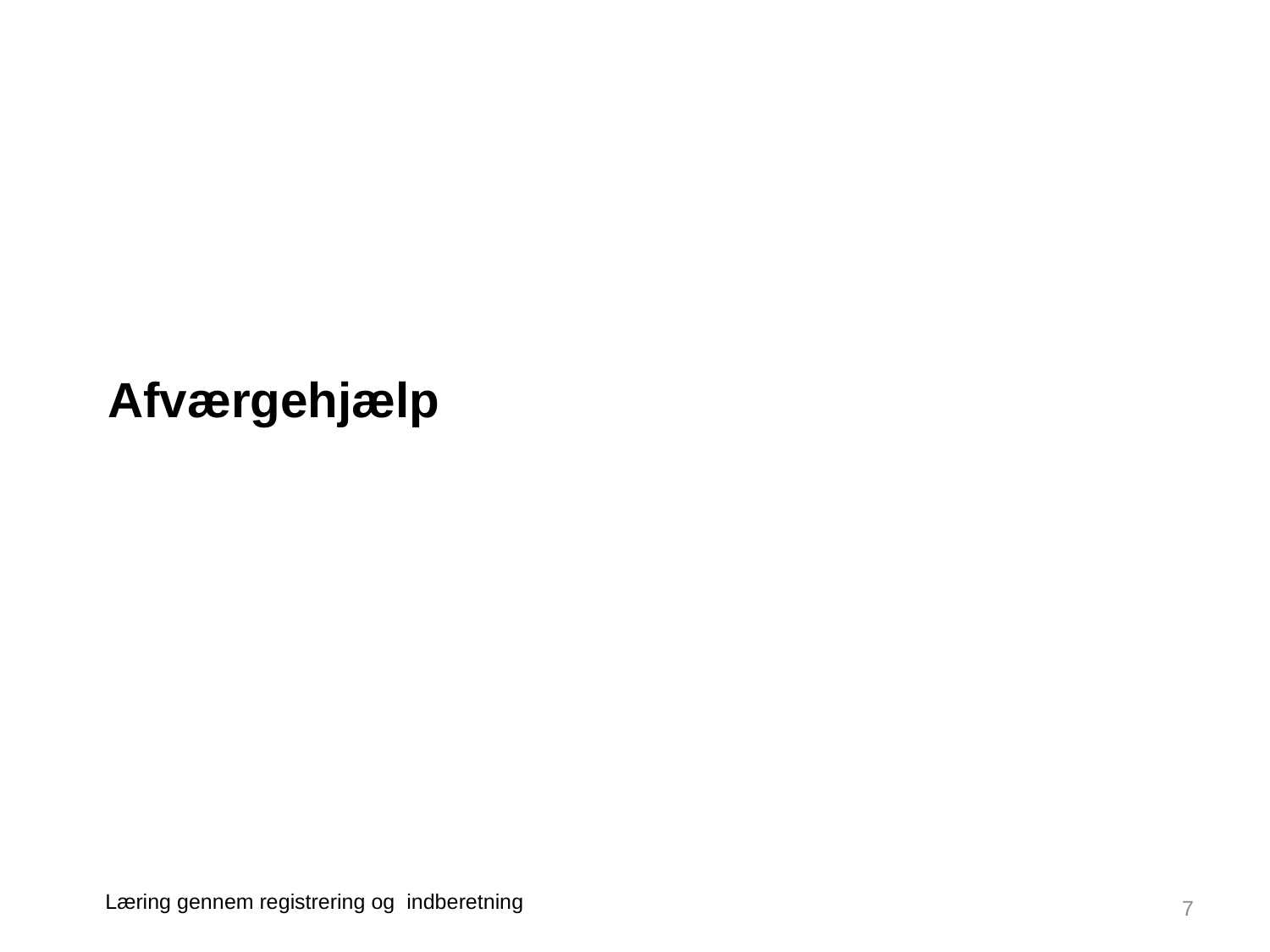

# Afværgehjælp

Læring gennem registrering og  indberetning
7